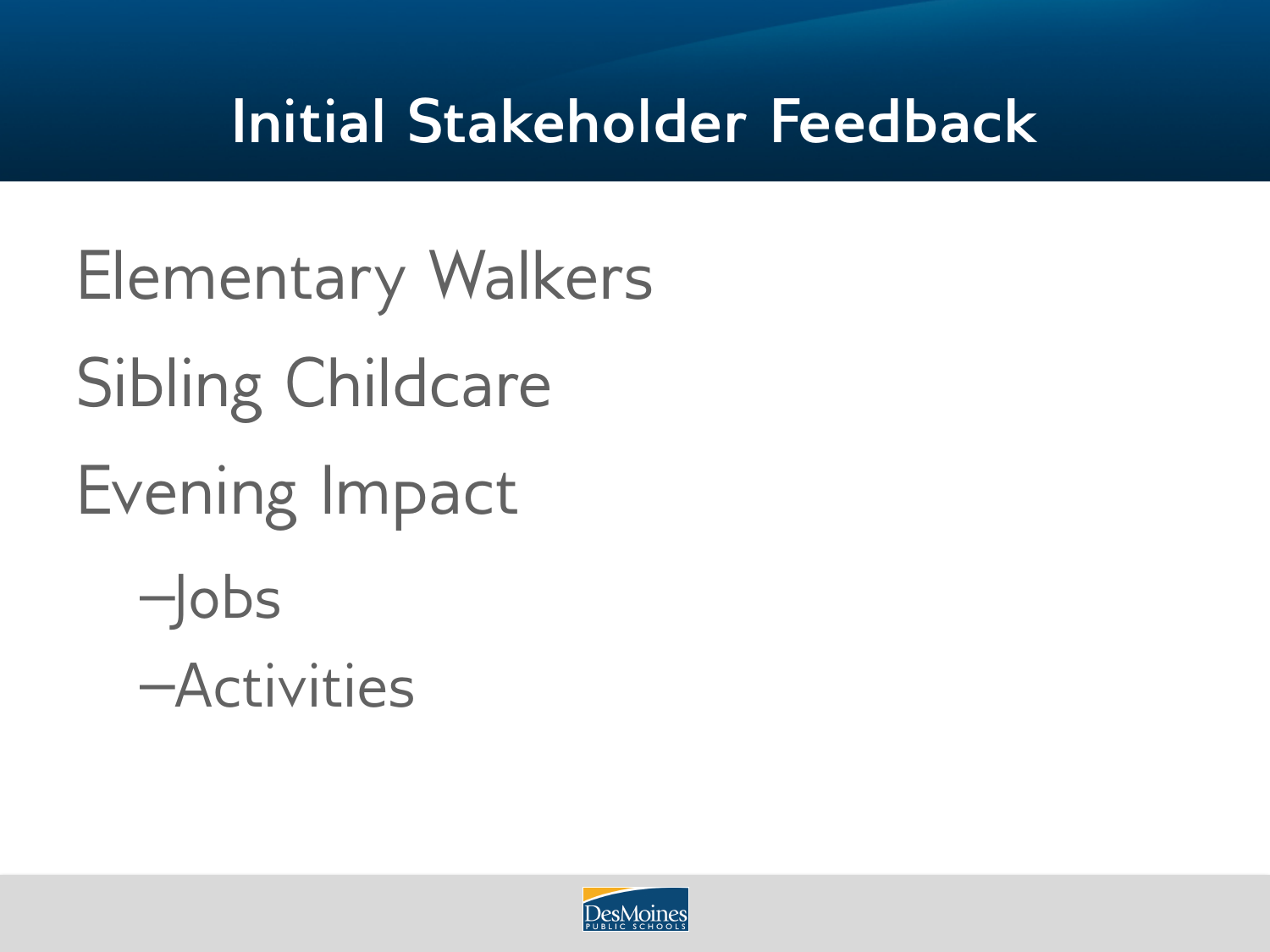

# Initial Stakeholder Feedback
Elementary Walkers
Sibling Childcare
Evening Impact
Jobs
Activities